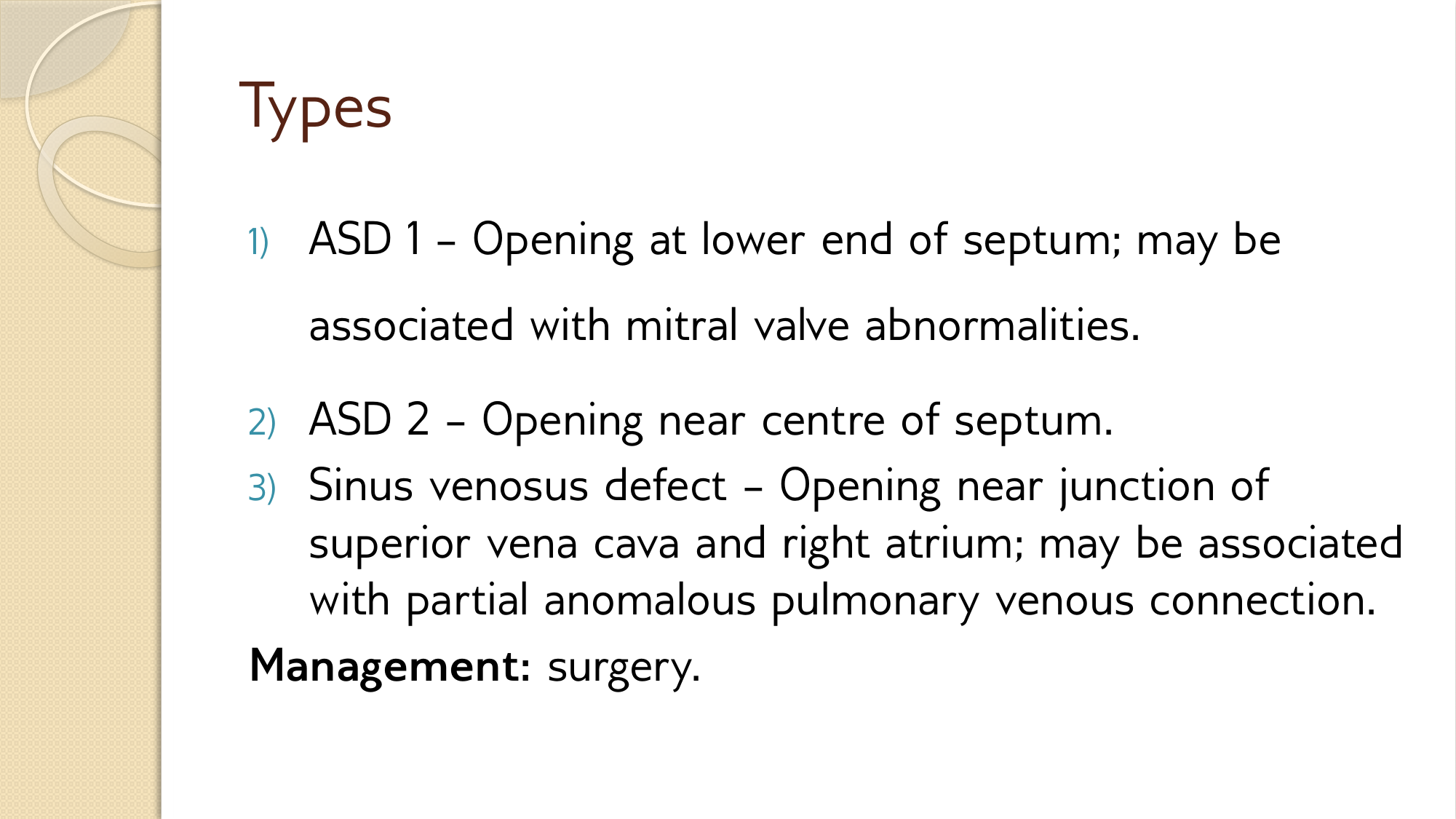

# Types
ASD 1 – Opening at lower end of septum; may be associated with mitral valve abnormalities.
ASD 2 – Opening near centre of septum.
Sinus venosus defect – Opening near junction of superior vena cava and right atrium; may be associated with partial anomalous pulmonary venous connection.
Management: surgery.